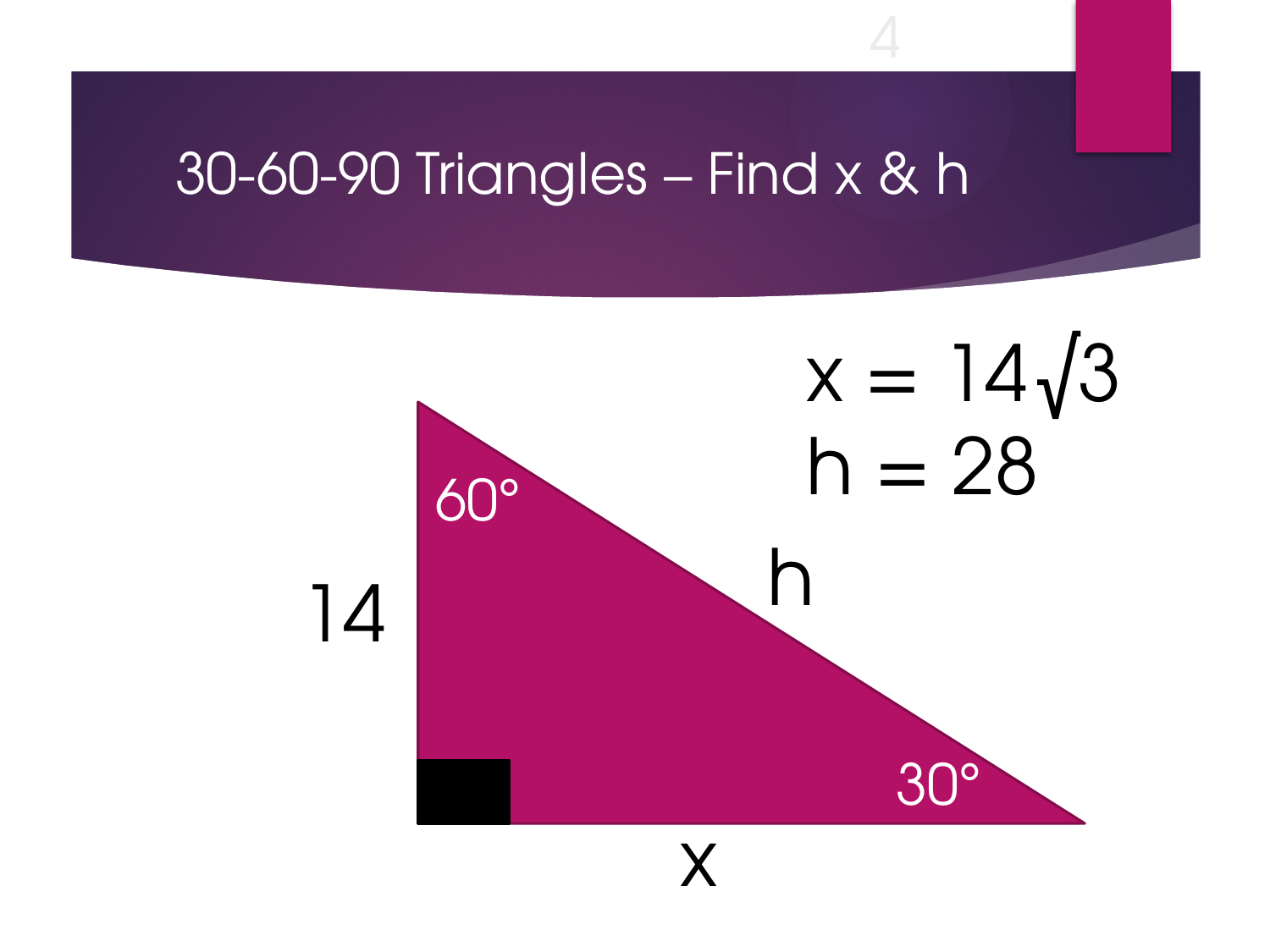

4
30-60-90 Triangles – Find x & h
x = 14√3
h = 28

  60°
  30°
  h
     14
  x